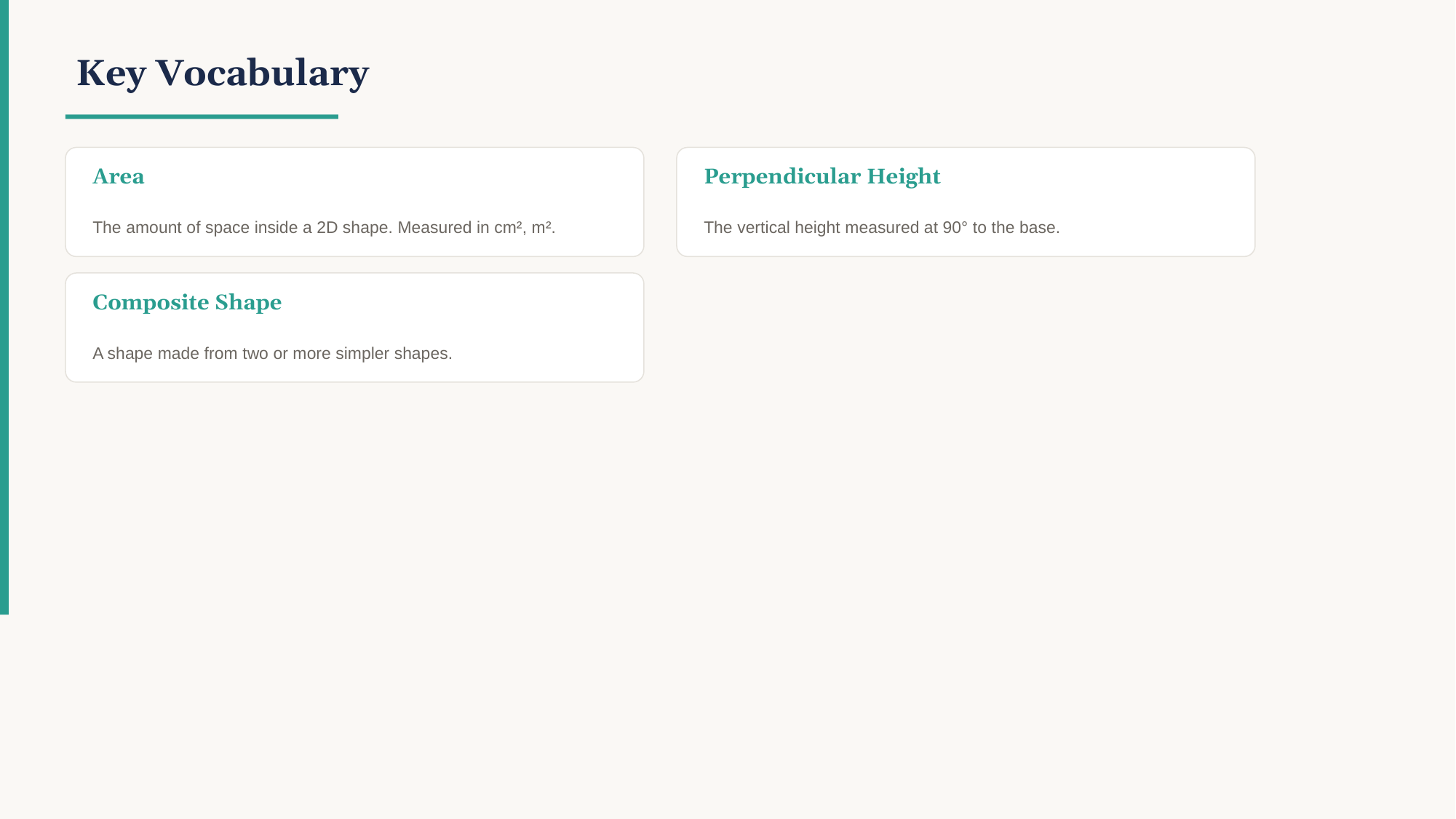

Key Vocabulary

Area
Perpendicular Height
The amount of space inside a 2D shape. Measured in cm², m².
The vertical height measured at 90° to the base.

Composite Shape
A shape made from two or more simpler shapes.